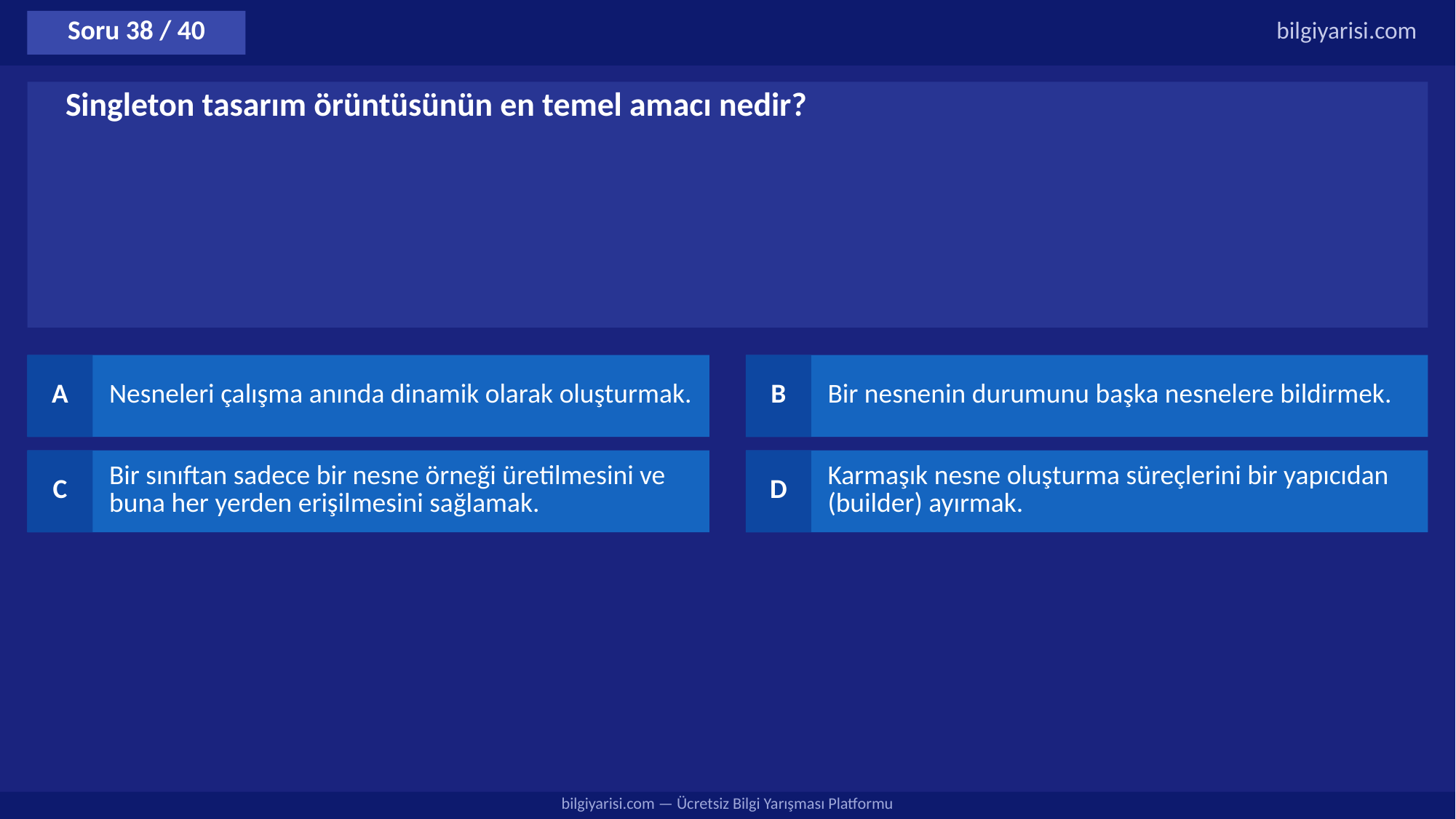

Soru 38 / 40
bilgiyarisi.com

Singleton tasarım örüntüsünün en temel amacı nedir?

A
Nesneleri çalışma anında dinamik olarak oluşturmak.

B
Bir nesnenin durumunu başka nesnelere bildirmek.

C
Bir sınıftan sadece bir nesne örneği üretilmesini ve buna her yerden erişilmesini sağlamak.

D
Karmaşık nesne oluşturma süreçlerini bir yapıcıdan (builder) ayırmak.
bilgiyarisi.com — Ücretsiz Bilgi Yarışması Platformu